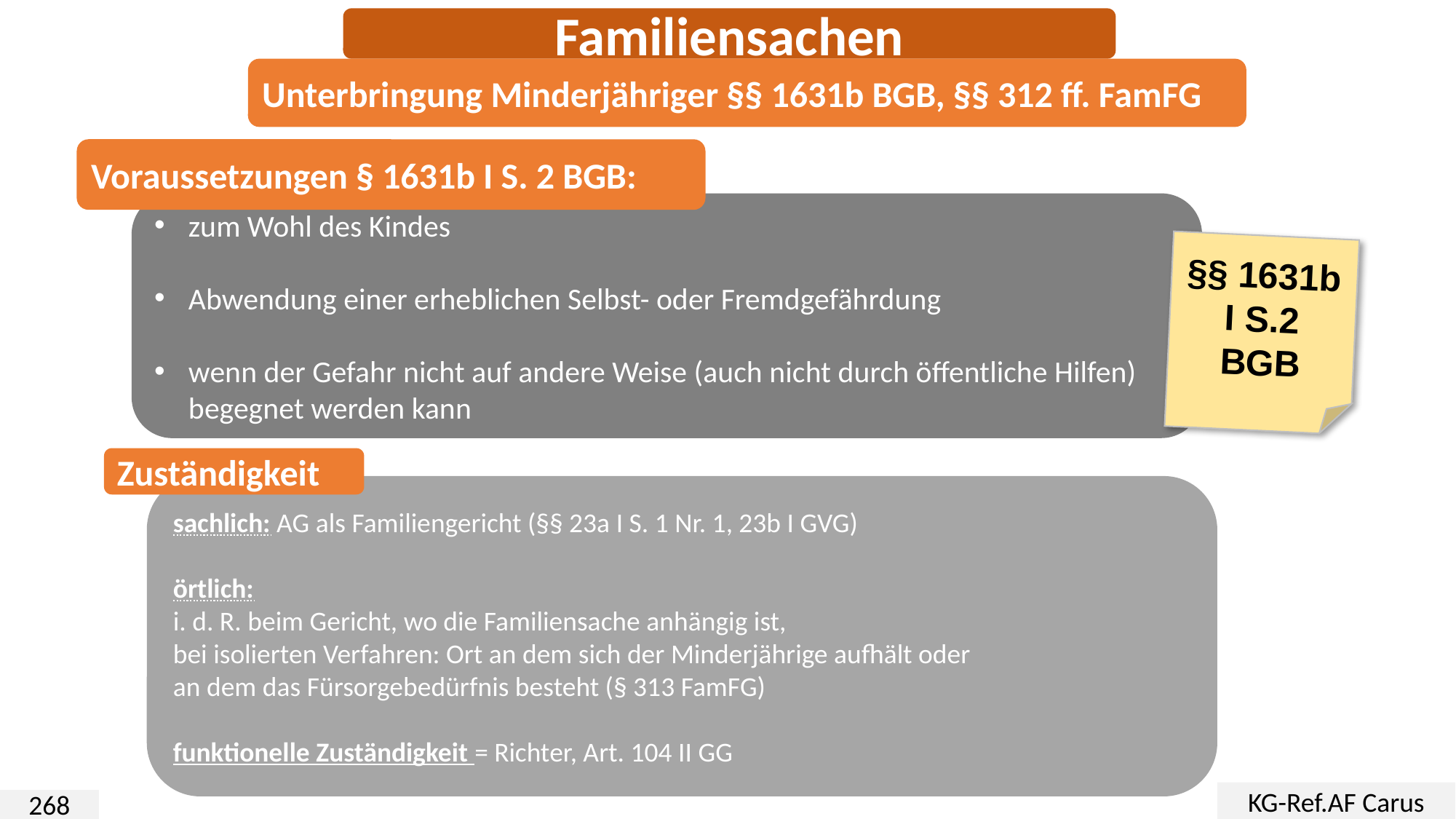

Familiensachen
Unterbringung Minderjähriger §§ 1631b BGB, §§ 312 ff. FamFG
Voraussetzungen § 1631b I S. 2 BGB:
zum Wohl des Kindes

Abwendung einer erheblichen Selbst- oder Fremdgefährdung

wenn der Gefahr nicht auf andere Weise (auch nicht durch öffentliche Hilfen) begegnet werden kann
§§ 1631b
I S.2
BGB
Zuständigkeit
sachlich: AG als Familiengericht (§§ 23a I S. 1 Nr. 1, 23b I GVG)

örtlich:
i. d. R. beim Gericht, wo die Familiensache anhängig ist,
bei isolierten Verfahren: Ort an dem sich der Minderjährige aufhält oder
an dem das Fürsorgebedürfnis besteht (§ 313 FamFG)

funktionelle Zuständigkeit = Richter, Art. 104 II GG
KG-Ref.AF Carus
268